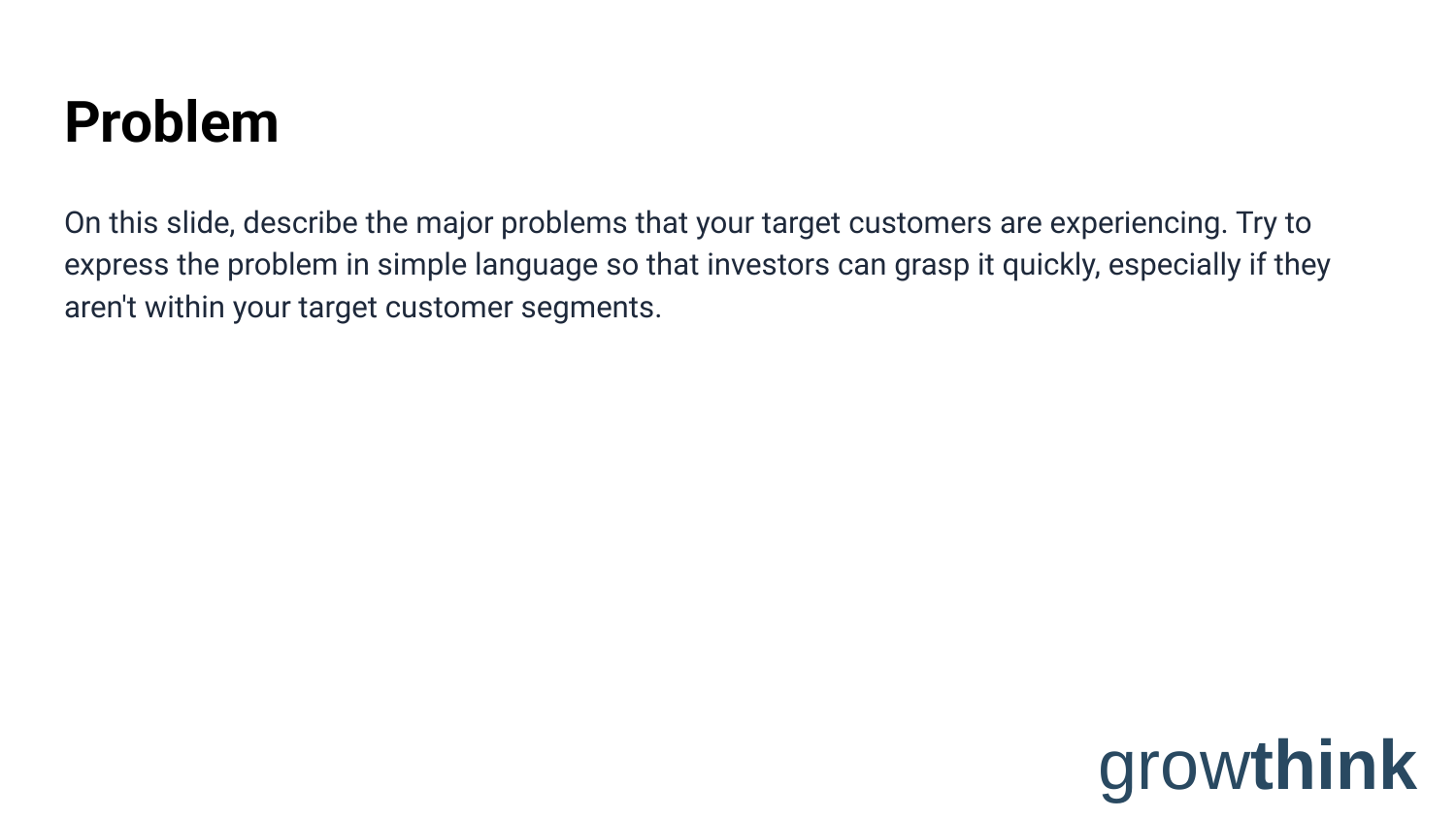

# Problem
On this slide, describe the major problems that your target customers are experiencing. Try to express the problem in simple language so that investors can grasp it quickly, especially if they aren't within your target customer segments.
growthink